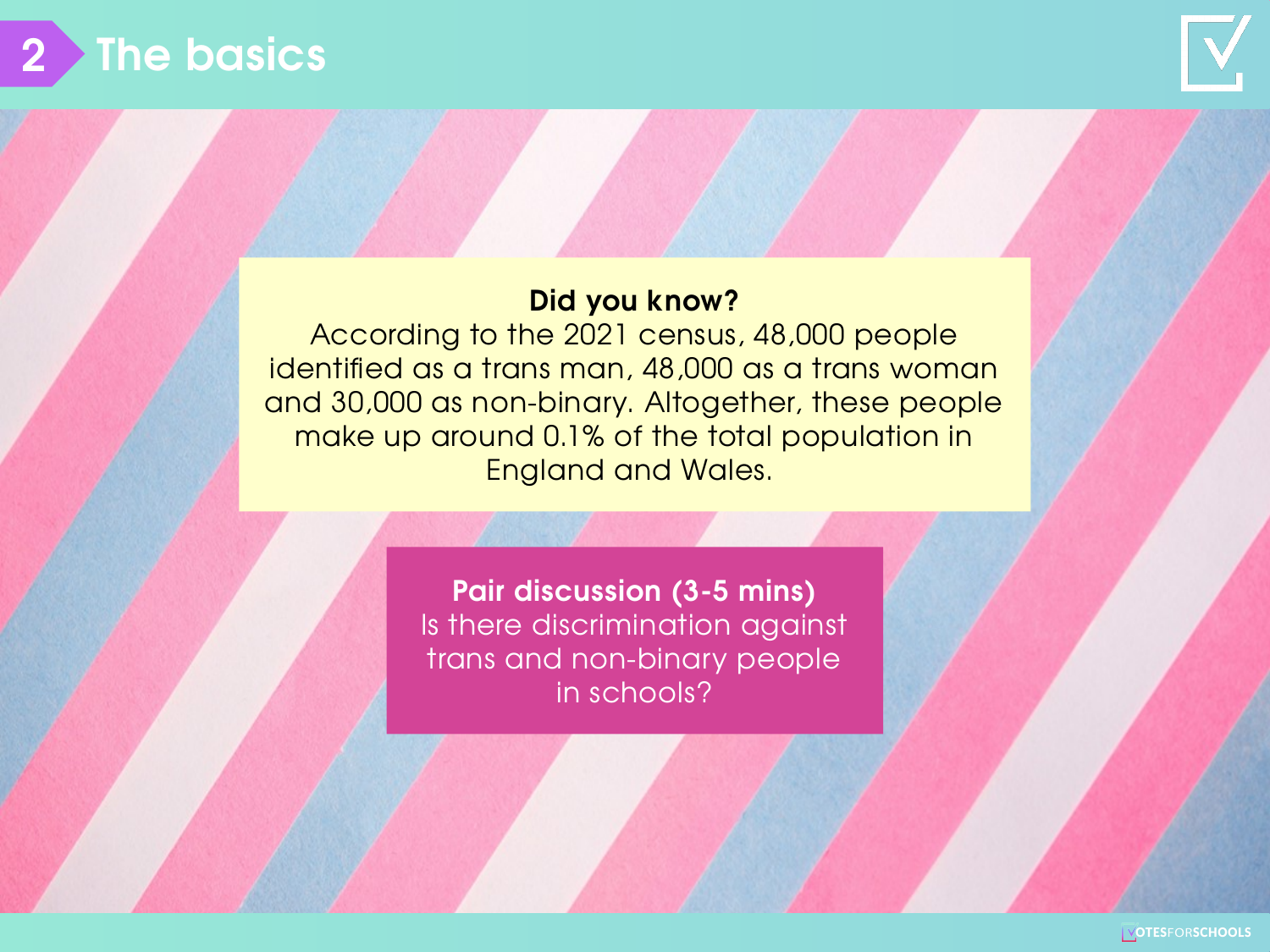

The basics
2
Did you know?
According to the 2021 census, 48,000 people identified as a trans man, 48,000 as a trans woman and 30,000 as non-binary. Altogether, these people make up around 0.1% of the total population in England and Wales.
Pair discussion (3-5 mins)
Is there discrimination against trans and non-binary people in schools?